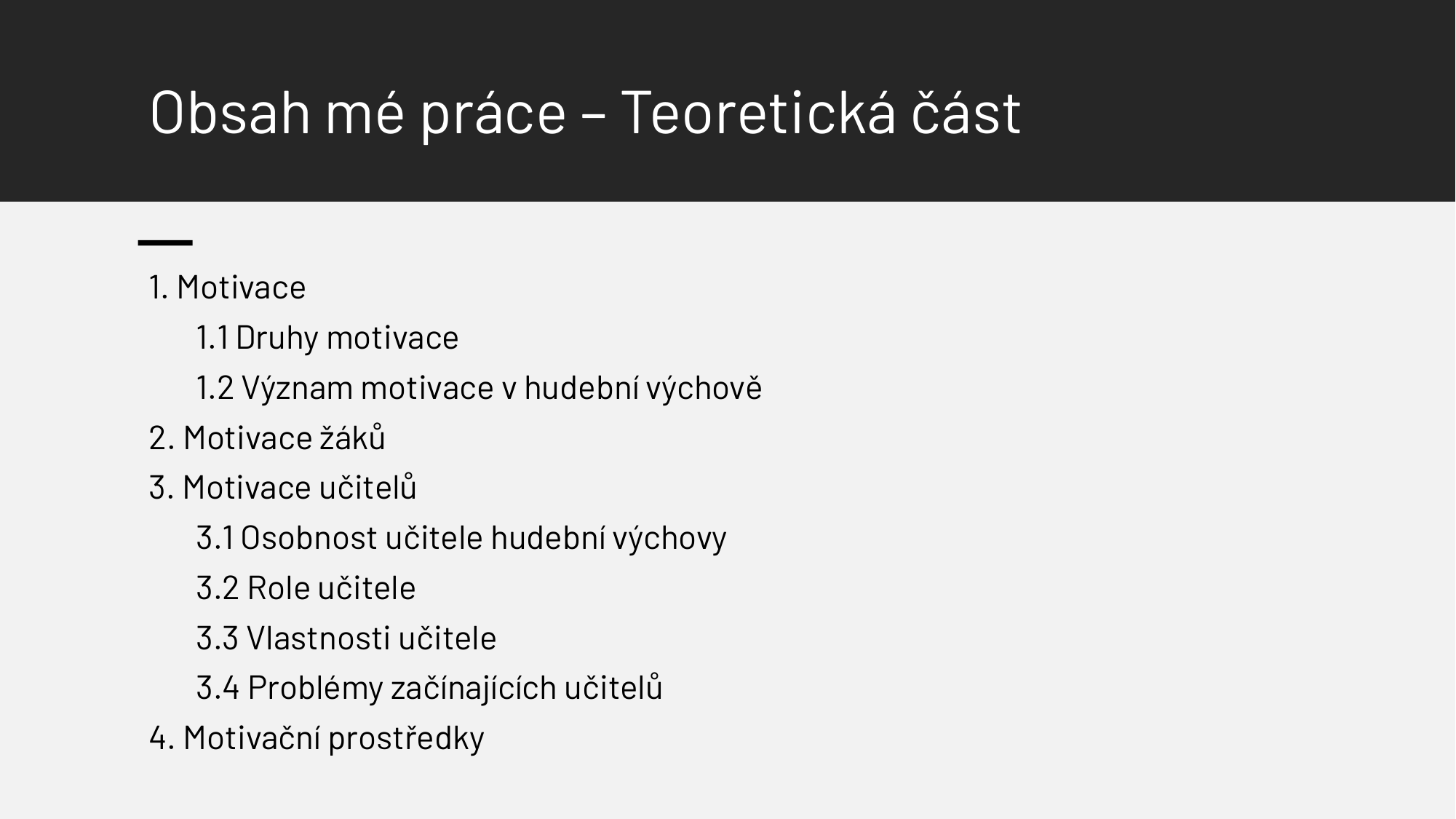

# Obsah mé práce – Teoretická část

1. Motivace
       1.1 Druhy motivace
       1.2 Význam motivace v hudební výchově
2. Motivace žáků
3. Motivace učitelů
       3.1 Osobnost učitele hudební výchovy
       3.2 Role učitele
       3.3 Vlastnosti učitele
       3.4 Problémy začínajících učitelů
4. Motivační prostředky